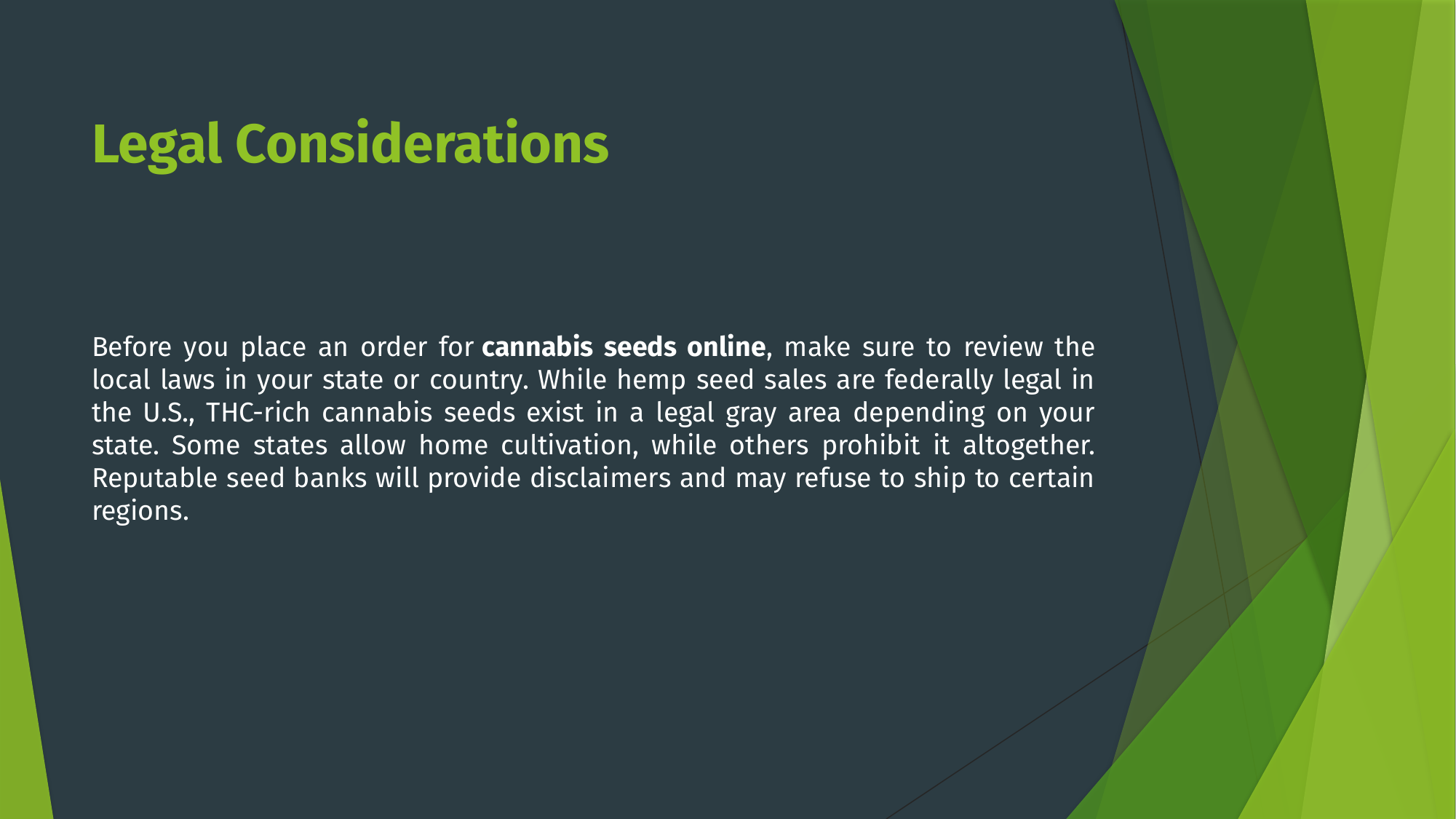

# Legal Considerations
Before you place an order for cannabis seeds online, make sure to review the local laws in your state or country. While hemp seed sales are federally legal in the U.S., THC-rich cannabis seeds exist in a legal gray area depending on your state. Some states allow home cultivation, while others prohibit it altogether. Reputable seed banks will provide disclaimers and may refuse to ship to certain regions.